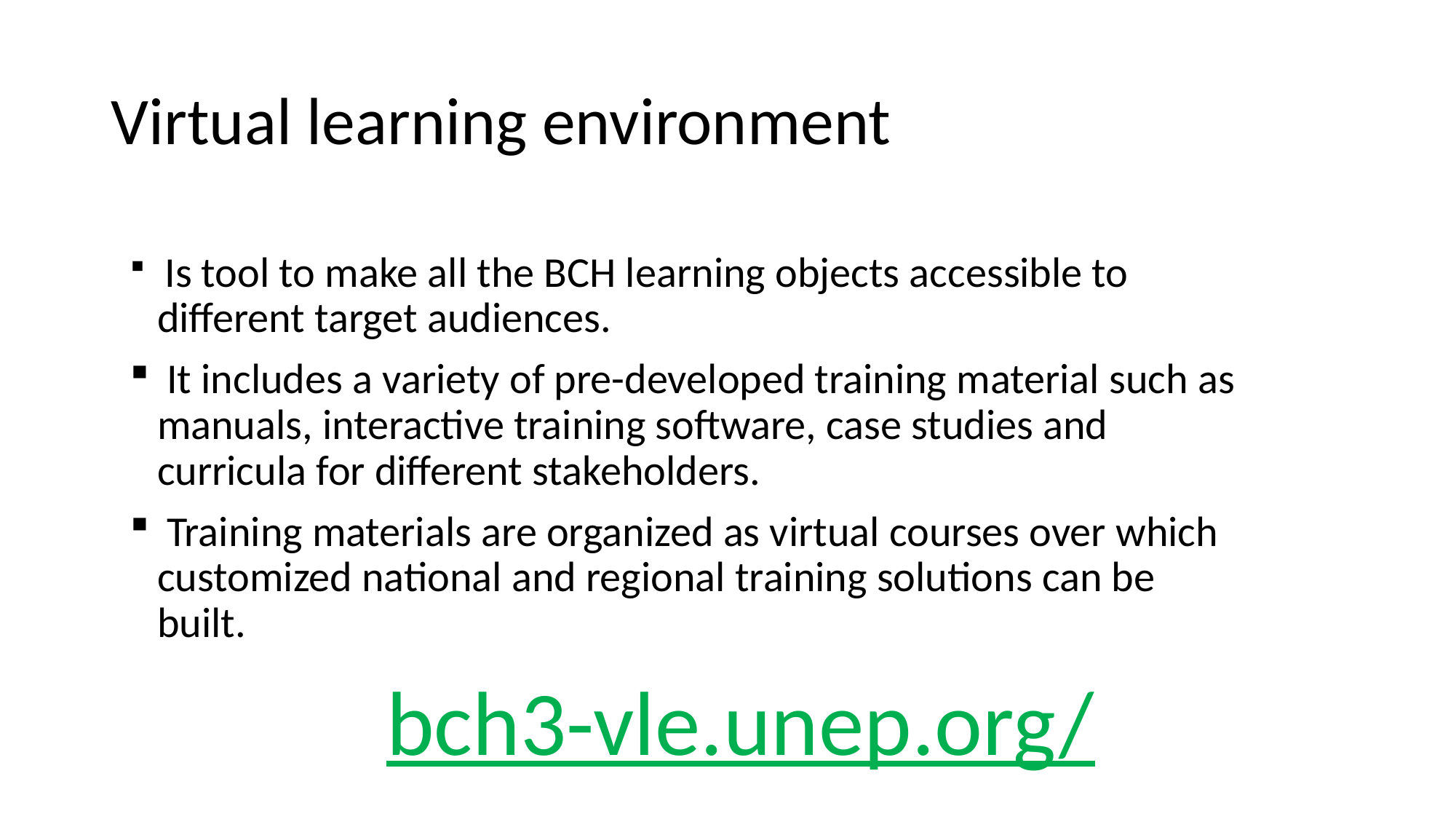

# Virtual learning environment
 Is tool to make all the BCH learning objects accessible to different target audiences.
 It includes a variety of pre-developed training material such as manuals, interactive training software, case studies and curricula for different stakeholders.
 Training materials are organized as virtual courses over which customized national and regional training solutions can be built.

bch3-vle.unep.org/